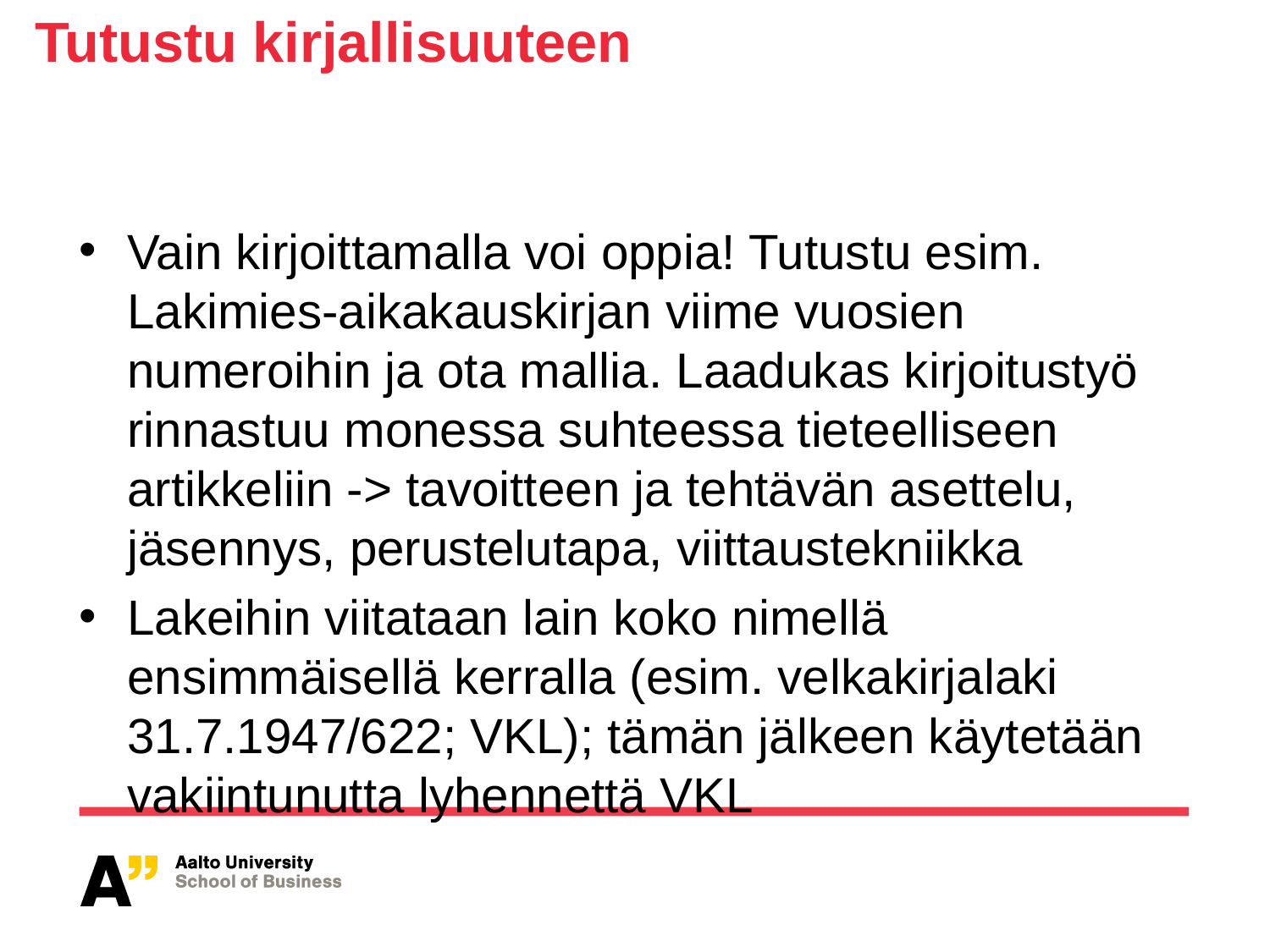

# Tutustu kirjallisuuteen
Vain kirjoittamalla voi oppia! Tutustu esim. Lakimies-aikakauskirjan viime vuosien numeroihin ja ota mallia. Laadukas kirjoitustyö rinnastuu monessa suhteessa tieteelliseen artikkeliin -> tavoitteen ja tehtävän asettelu, jäsennys, perustelutapa, viittaustekniikka
Lakeihin viitataan lain koko nimellä ensimmäisellä kerralla (esim. velkakirjalaki 31.7.1947/622; VKL); tämän jälkeen käytetään vakiintunutta lyhennettä VKL